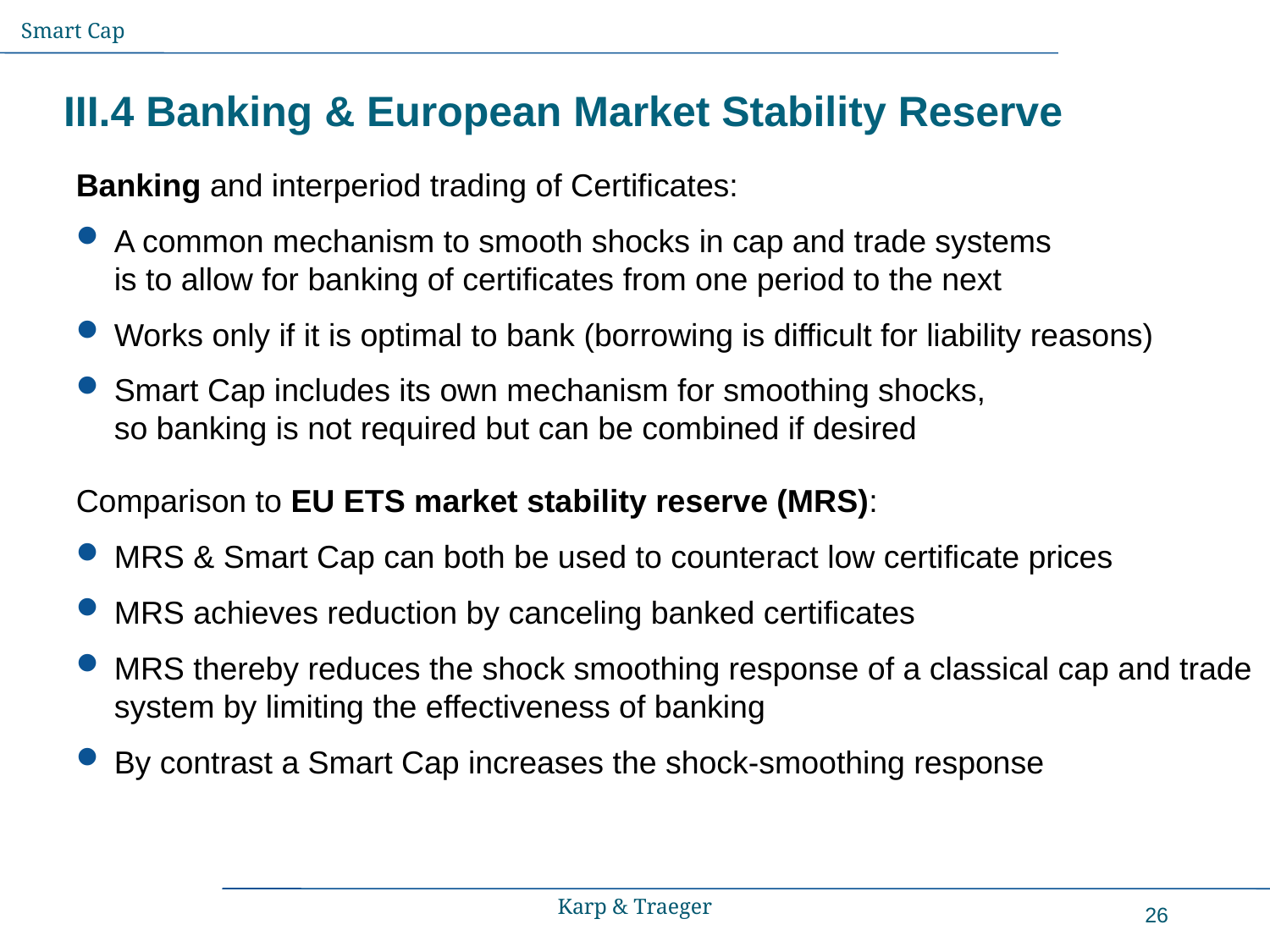

Smart Cap
# III.4 Banking & European Market Stability Reserve
Banking and interperiod trading of Certificates:
A common mechanism to smooth shocks in cap and trade systems
is to allow for banking of certificates from one period to the next
Works only if it is optimal to bank (borrowing is difficult for liability reasons)
Smart Cap includes its own mechanism for smoothing shocks,
so banking is not required but can be combined if desired
Comparison to EU ETS market stability reserve (MRS):
MRS & Smart Cap can both be used to counteract low certificate prices
MRS achieves reduction by canceling banked certificates
MRS thereby reduces the shock smoothing response of a classical cap and trade system by limiting the effectiveness of banking
By contrast a Smart Cap increases the shock-smoothing response
Karp & Traeger
26